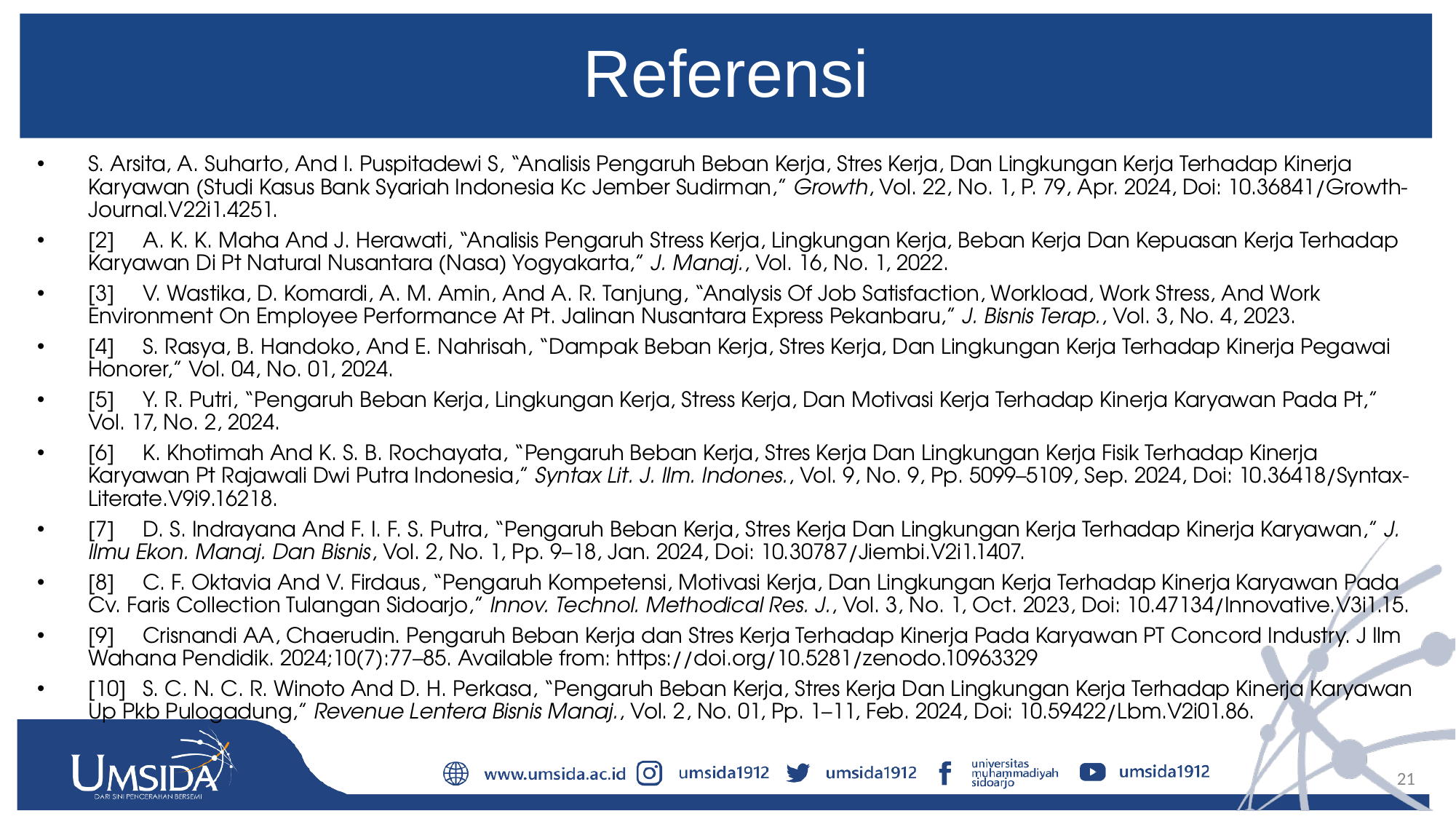

# Referensi
S. Arsita, A. Suharto, And I. Puspitadewi S, “Analisis Pengaruh Beban Kerja, Stres Kerja, Dan Lingkungan Kerja Terhadap Kinerja Karyawan (Studi Kasus Bank Syariah Indonesia Kc Jember Sudirman,” Growth, Vol. 22, No. 1, P. 79, Apr. 2024, Doi: 10.36841/Growth-Journal.V22i1.4251.
[2]	A. K. K. Maha And J. Herawati, “Analisis Pengaruh Stress Kerja, Lingkungan Kerja, Beban Kerja Dan Kepuasan Kerja Terhadap Karyawan Di Pt Natural Nusantara (Nasa) Yogyakarta,” J. Manaj., Vol. 16, No. 1, 2022.
[3]	V. Wastika, D. Komardi, A. M. Amin, And A. R. Tanjung, “Analysis Of Job Satisfaction, Workload, Work Stress, And Work Environment On Employee Performance At Pt. Jalinan Nusantara Express Pekanbaru,” J. Bisnis Terap., Vol. 3, No. 4, 2023.
[4]	S. Rasya, B. Handoko, And E. Nahrisah, “Dampak Beban Kerja, Stres Kerja, Dan Lingkungan Kerja Terhadap Kinerja Pegawai Honorer,” Vol. 04, No. 01, 2024.
[5]	Y. R. Putri, “Pengaruh Beban Kerja, Lingkungan Kerja, Stress Kerja, Dan Motivasi Kerja Terhadap Kinerja Karyawan Pada Pt,” Vol. 17, No. 2, 2024.
[6]	K. Khotimah And K. S. B. Rochayata, “Pengaruh Beban Kerja, Stres Kerja Dan Lingkungan Kerja Fisik Terhadap Kinerja Karyawan Pt Rajawali Dwi Putra Indonesia,” Syntax Lit. J. Ilm. Indones., Vol. 9, No. 9, Pp. 5099–5109, Sep. 2024, Doi: 10.36418/Syntax-Literate.V9i9.16218.
[7]	D. S. Indrayana And F. I. F. S. Putra, “Pengaruh Beban Kerja, Stres Kerja Dan Lingkungan Kerja Terhadap Kinerja Karyawan,” J. Ilmu Ekon. Manaj. Dan Bisnis, Vol. 2, No. 1, Pp. 9–18, Jan. 2024, Doi: 10.30787/Jiembi.V2i1.1407.
[8]	C. F. Oktavia And V. Firdaus, “Pengaruh Kompetensi, Motivasi Kerja, Dan Lingkungan Kerja Terhadap Kinerja Karyawan Pada Cv. Faris Collection Tulangan Sidoarjo,” Innov. Technol. Methodical Res. J., Vol. 3, No. 1, Oct. 2023, Doi: 10.47134/Innovative.V3i1.15.
[9]	Crisnandi AA, Chaerudin. Pengaruh Beban Kerja dan Stres Kerja Terhadap Kinerja Pada Karyawan PT Concord Industry. J Ilm Wahana Pendidik. 2024;10(7):77–85. Available from: https://doi.org/10.5281/zenodo.10963329
[10]	S. C. N. C. R. Winoto And D. H. Perkasa, “Pengaruh Beban Kerja, Stres Kerja Dan Lingkungan Kerja Terhadap Kinerja Karyawan Up Pkb Pulogadung,” Revenue Lentera Bisnis Manaj., Vol. 2, No. 01, Pp. 1–11, Feb. 2024, Doi: 10.59422/Lbm.V2i01.86.